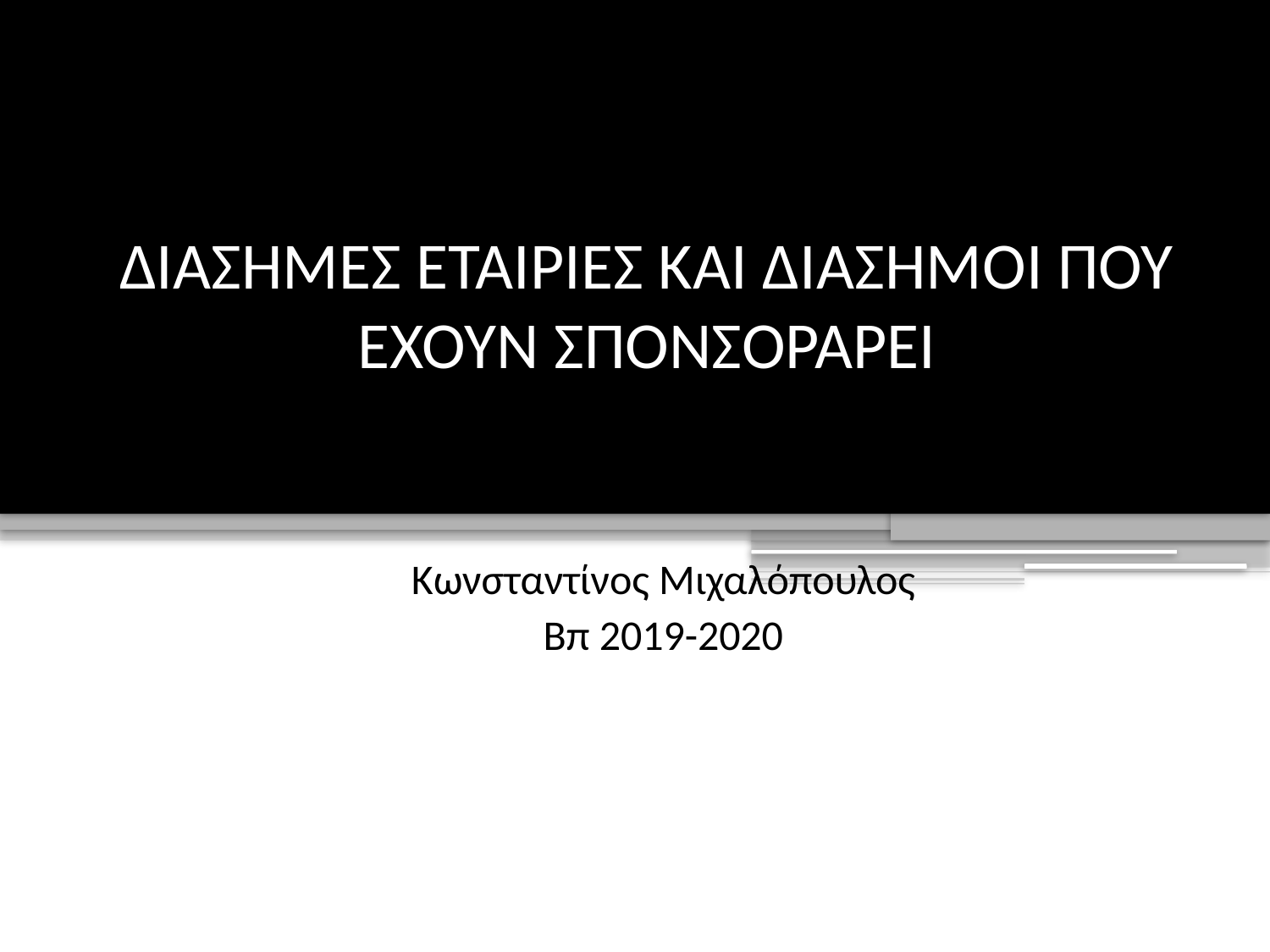

# ΔΙΑΣΗΜΕΣ ΕΤΑΙΡΙΕΣ ΚΑΙ ΔΙΑΣΗΜΟΙ ΠΟΥ ΕΧΟΥΝ ΣΠΟΝΣΟΡΑΡΕΙ
Κωνσταντίνος Μιχαλόπουλος
Βπ 2019-2020